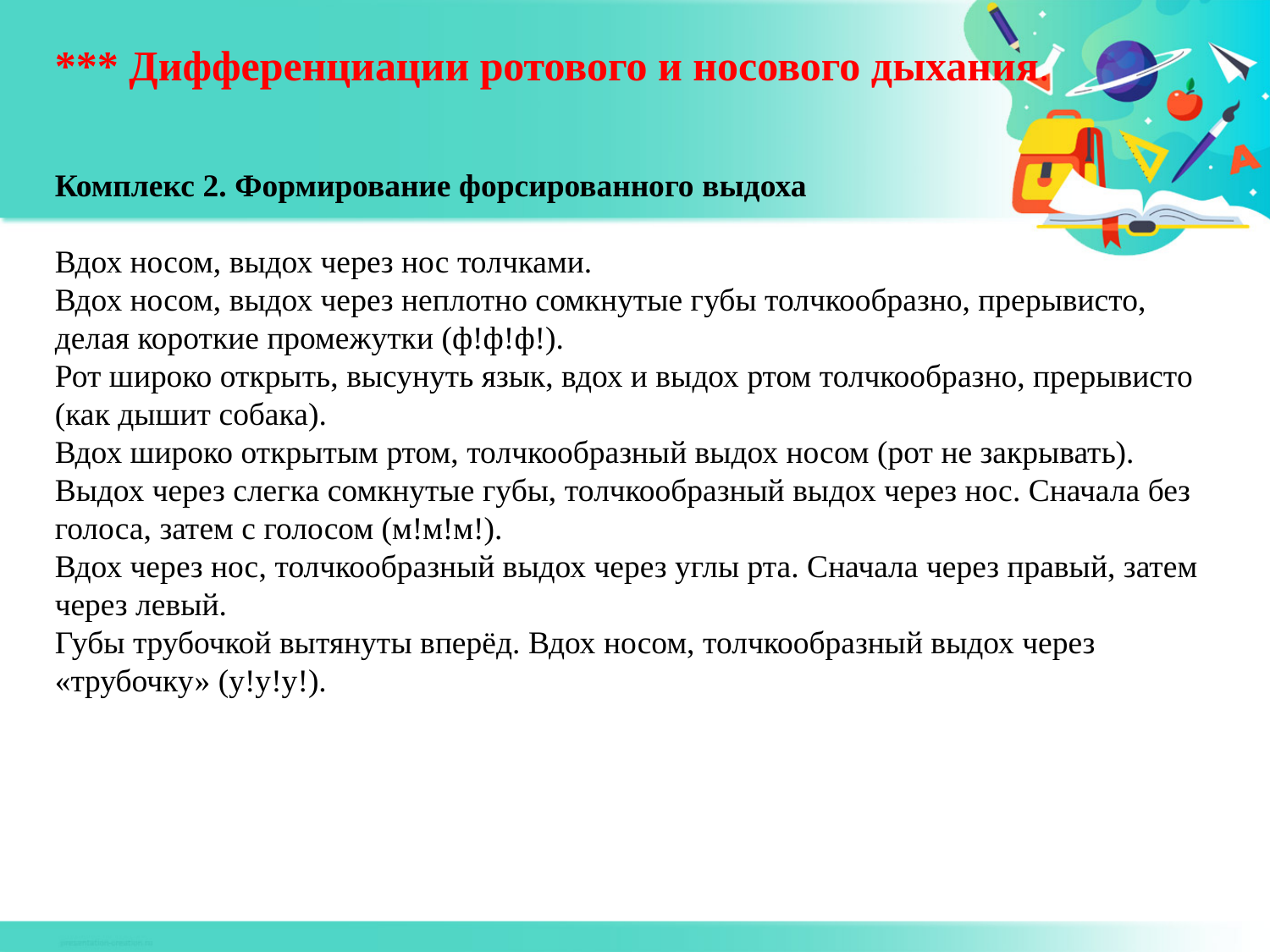

*** Дифференциации ротового и носового дыхания.

Комплекс 2. Формирование форсированного выдоха

Вдох носом, выдох через нос толчками.
Вдох носом, выдох через неплотно сомкнутые губы толчкообразно, прерывисто, делая короткие промежутки (ф!ф!ф!).
Рот широко открыть, высунуть язык, вдох и выдох ртом толчкообразно, прерывисто (как дышит собака).
Вдох широко открытым ртом, толчкообразный выдох носом (рот не закрывать).
Выдох через слегка сомкнутые губы, толчкообразный выдох через нос. Сначала без голоса, затем с голосом (м!м!м!).
Вдох через нос, толчкообразный выдох через углы рта. Сначала через правый, затем через левый.
Губы трубочкой вытянуты вперёд. Вдох носом, толчкообразный выдох через «трубочку» (у!у!у!).